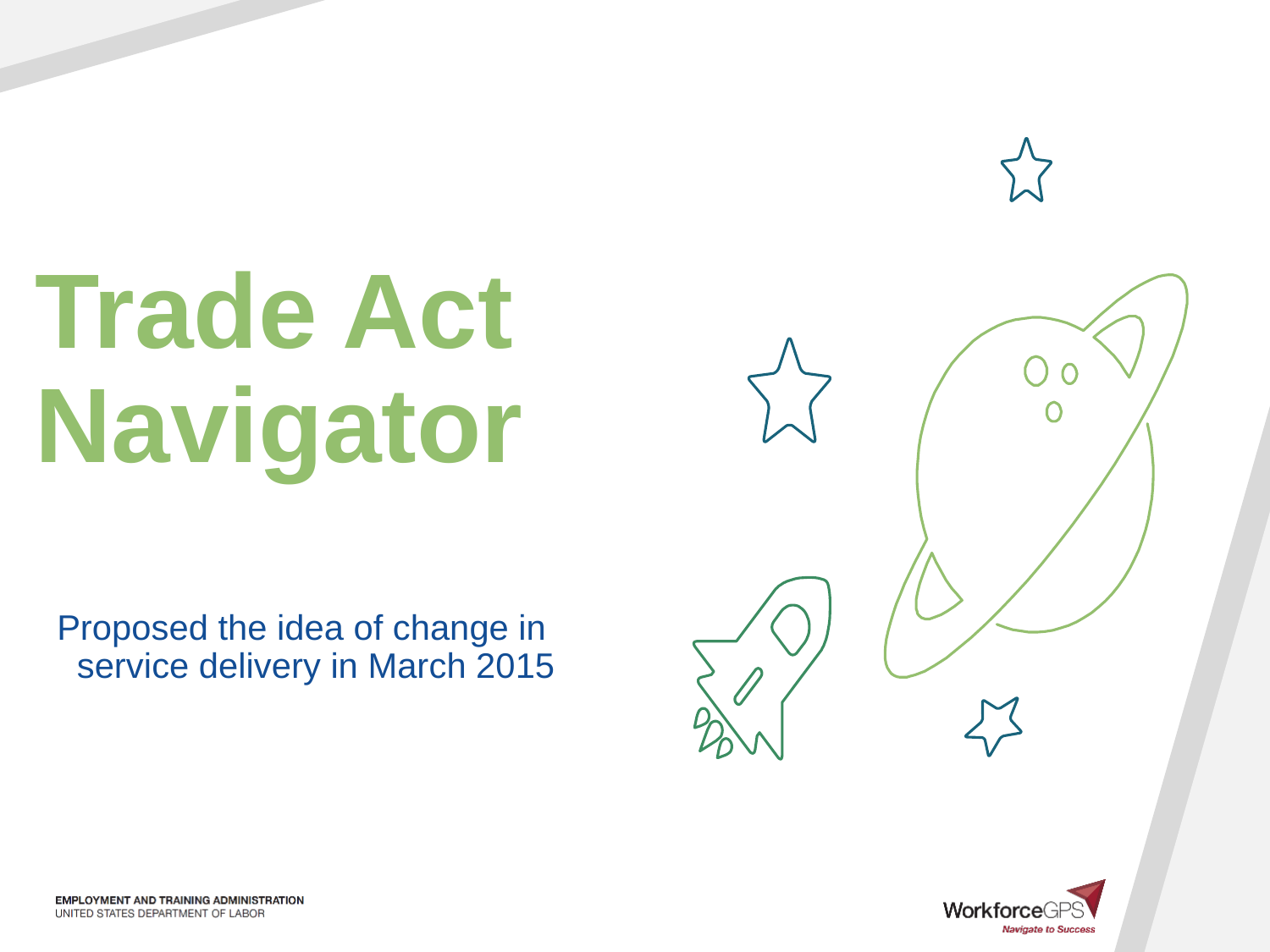

Trade Act Navigator

Proposed the idea of change in service delivery in March 2015